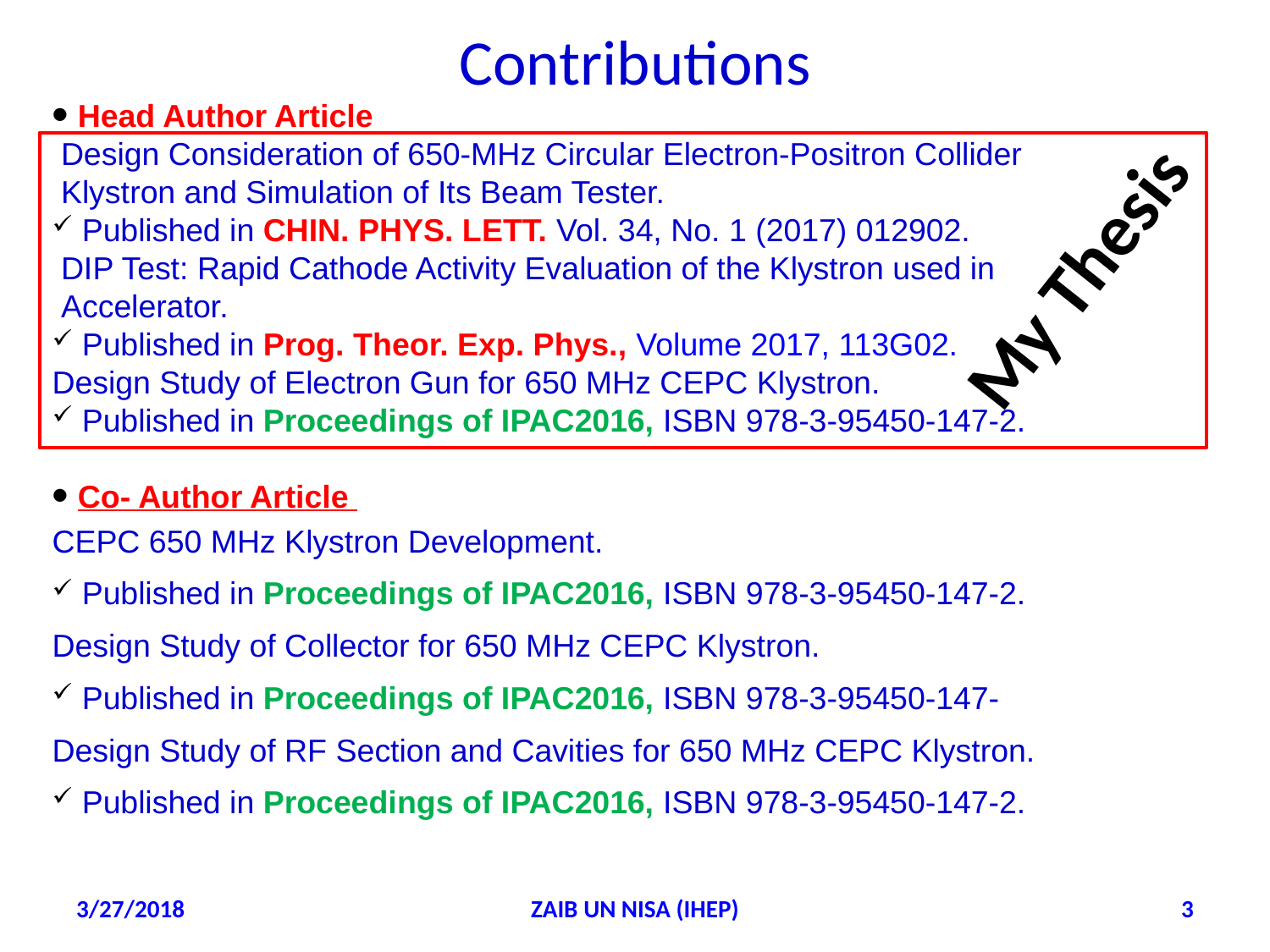

# Contributions
 Head Author Article
 Design Consideration of 650-MHz Circular Electron-Positron Collider
 Klystron and Simulation of Its Beam Tester.
 Published in CHIN. PHYS. LETT. Vol. 34, No. 1 (2017) 012902.
 DIP Test: Rapid Cathode Activity Evaluation of the Klystron used in
 Accelerator.
 Published in Prog. Theor. Exp. Phys., Volume 2017, 113G02.
Design Study of Electron Gun for 650 MHz CEPC Klystron.
 Published in Proceedings of IPAC2016, ISBN 978-3-95450-147-2.

 Co- Author Article
CEPC 650 MHz Klystron Development.
 Published in Proceedings of IPAC2016, ISBN 978-3-95450-147-2.
Design Study of Collector for 650 MHz CEPC Klystron.
 Published in Proceedings of IPAC2016, ISBN 978-3-95450-147-
Design Study of RF Section and Cavities for 650 MHz CEPC Klystron.
 Published in Proceedings of IPAC2016, ISBN 978-3-95450-147-2.

My Thesis
3/27/2018
ZAIB UN NISA (IHEP)
3